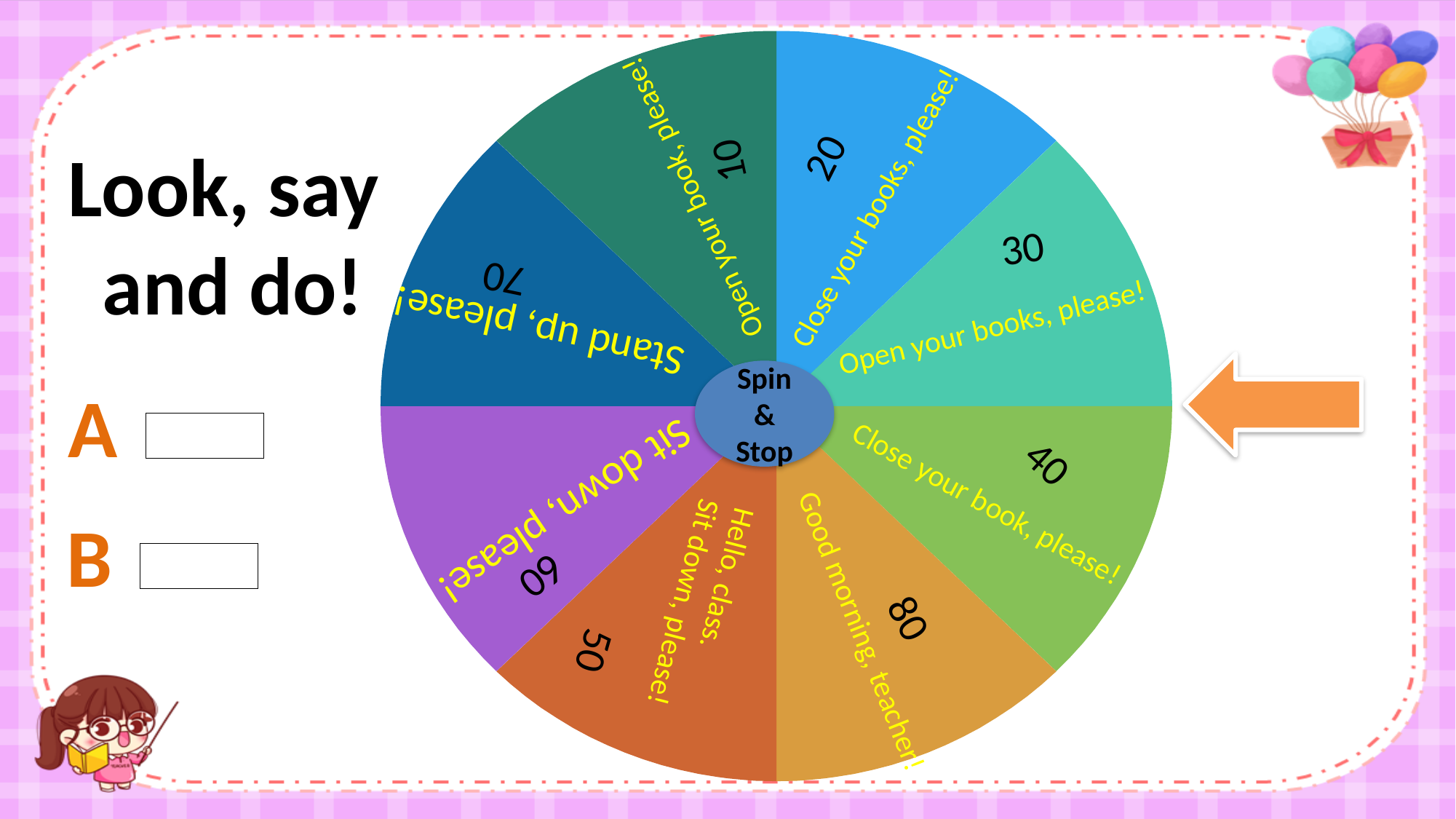

20
10
Open your book, please!
Close your books, please!
30
70
Open your books, please!
Stand up, please!
40
Close your book, please!
Sit down, please!
60
Hello, class.
Sit down, please!
80
Good morning, teacher!
50
Look, say
 and do!

Spin &
Stop

A
B